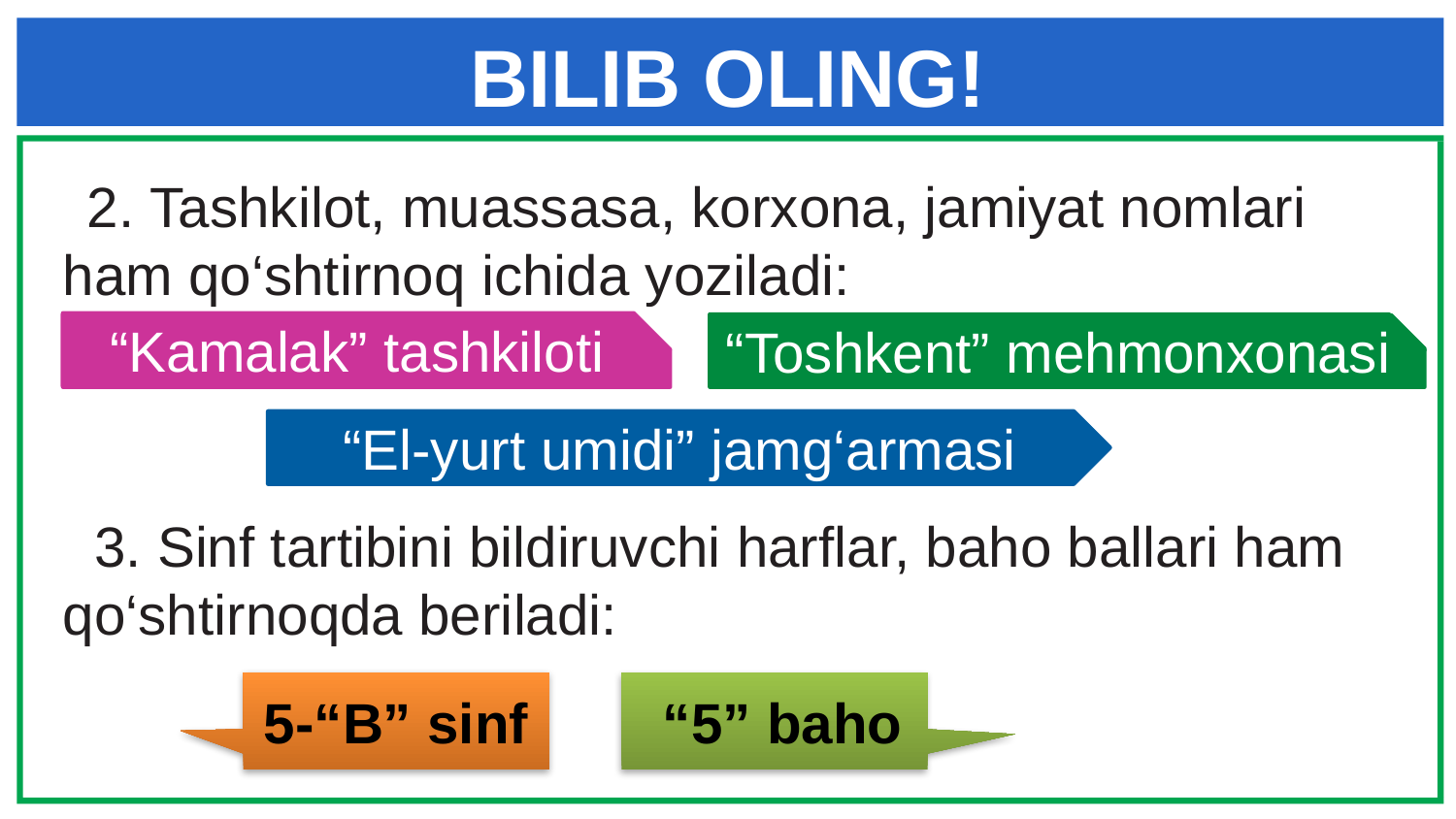

# BILIB OLING!
   2. Tashkilot, muassasa, korxona, jamiyat nomlari ham qo‘shtirnoq ichida yoziladi:

  3. Sinf tartibini bildiruvchi harflar, baho ballari ham qo‘shtirnoqda beriladi:

“Kamalak” tashkiloti
“Kamalak” tashkiloti
“Toshkent” mehmonxonasi
“Toshkent” mehmonxonasi
“El-yurt umidi” jamg‘armasi
5-“B” sinf
 “5” baho